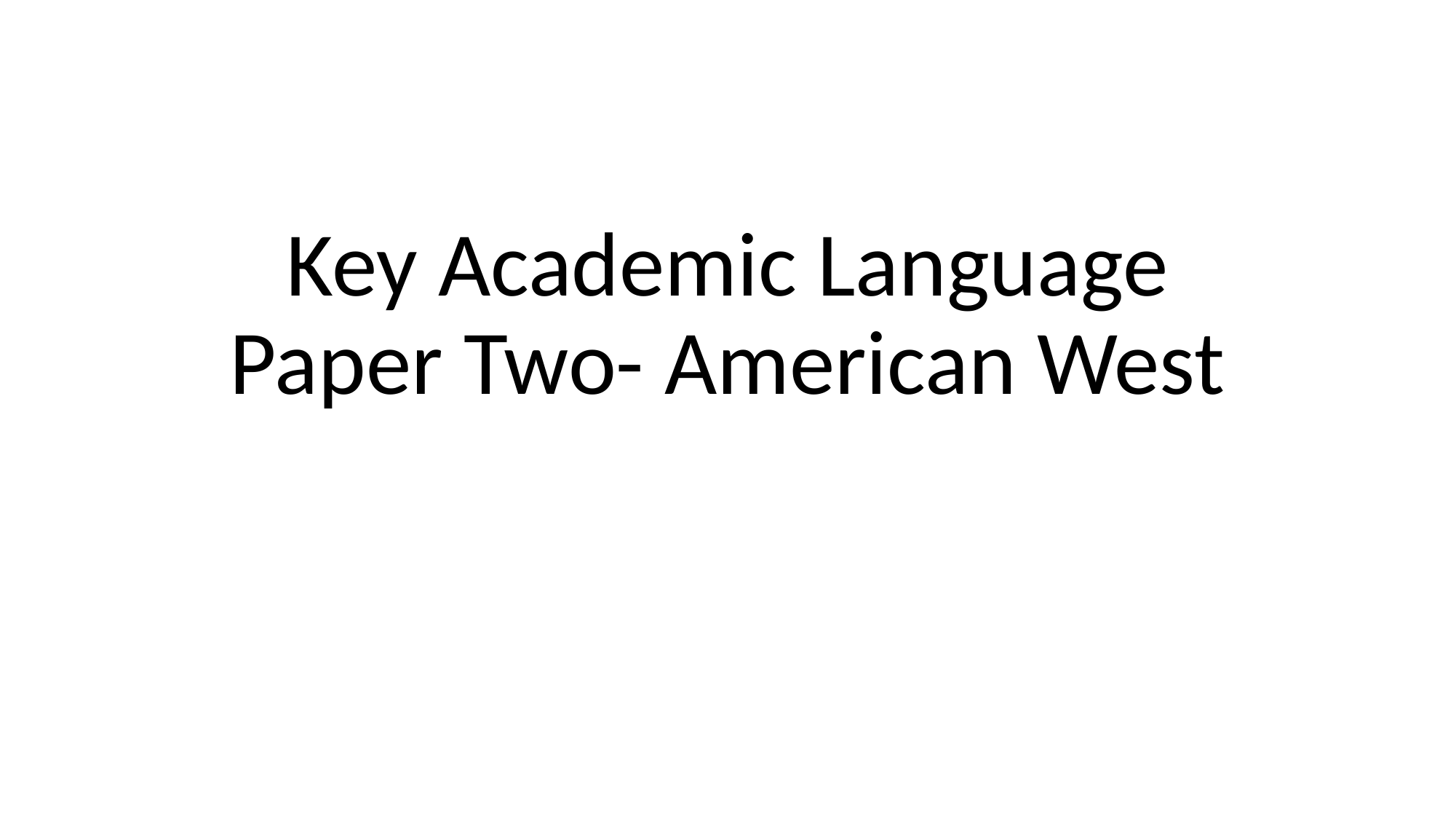

# Key Academic Language Paper Two- American West